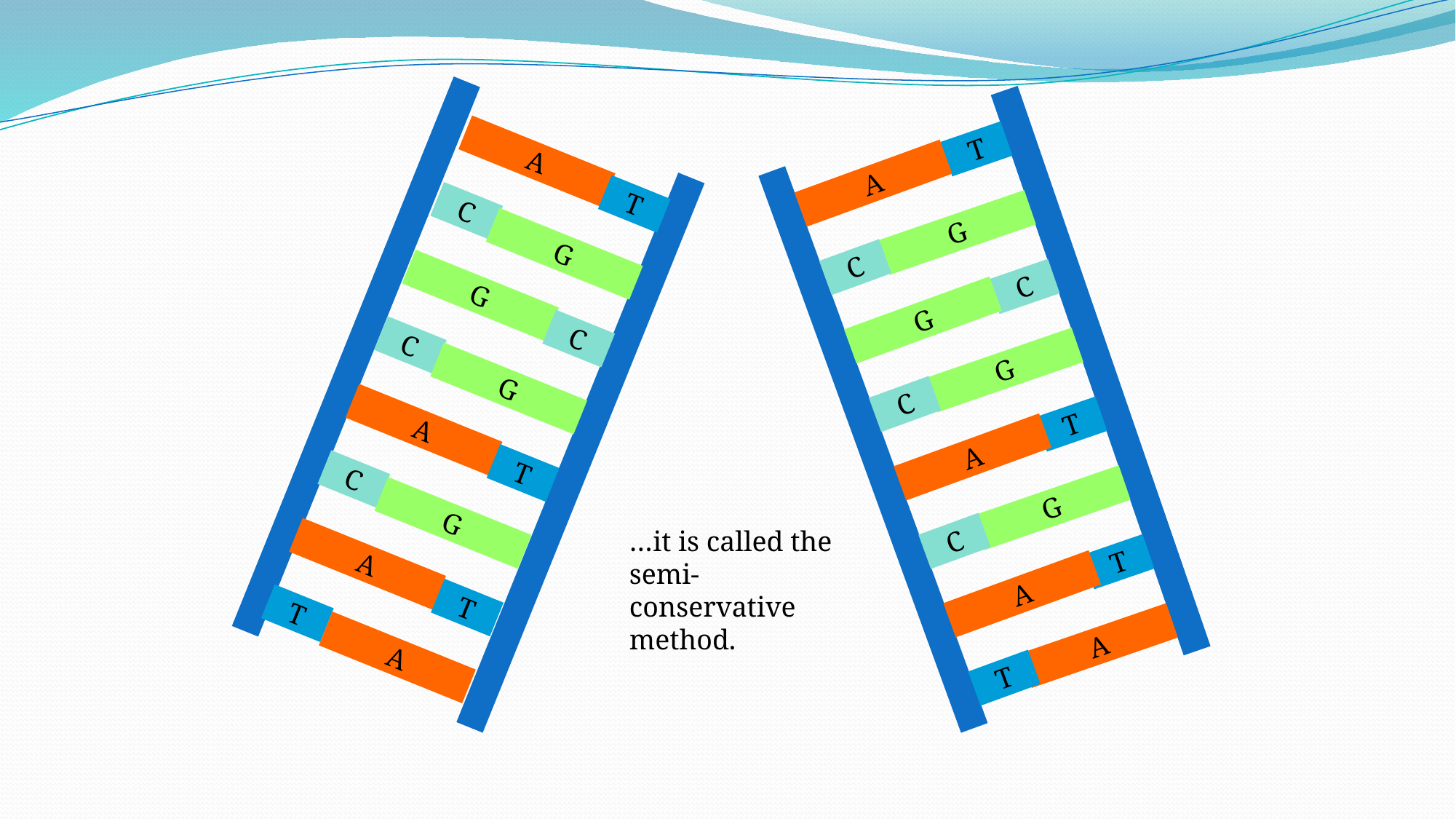

A
C
G
C
A
C
A
T

T
G
C
G
T
G
T
A

A
C
G
C
A
C
A
T

T
G
C
G
T
G
T
A
…it is called the semi-conservative method.